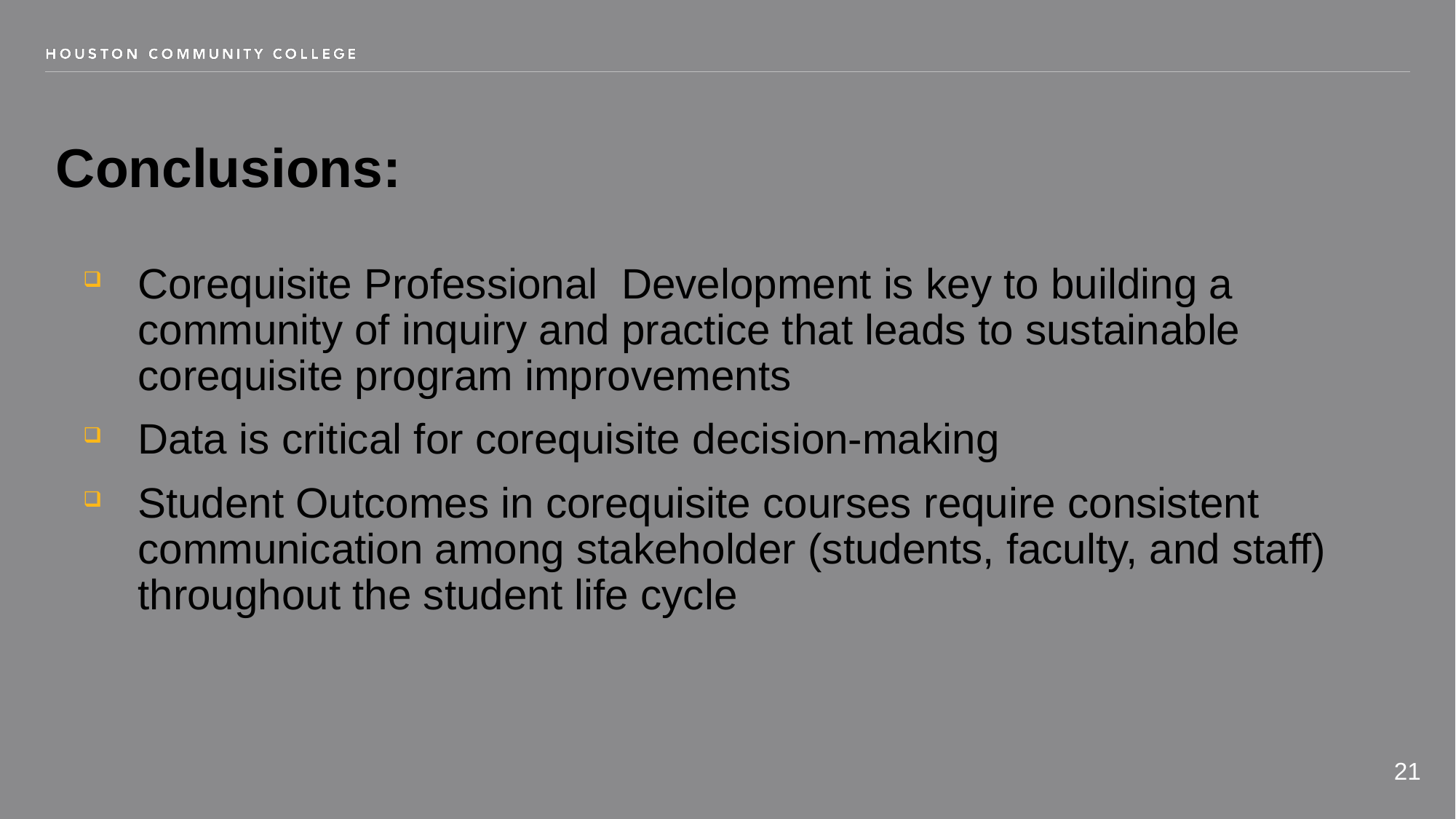

# Conclusions:
Corequisite Professional  Development is key to building a    community of inquiry and practice that leads to sustainable corequisite program improvements
Data is critical for corequisite decision-making
Student Outcomes in corequisite courses require consistent communication among stakeholder (students, faculty, and staff) throughout the student life cycle